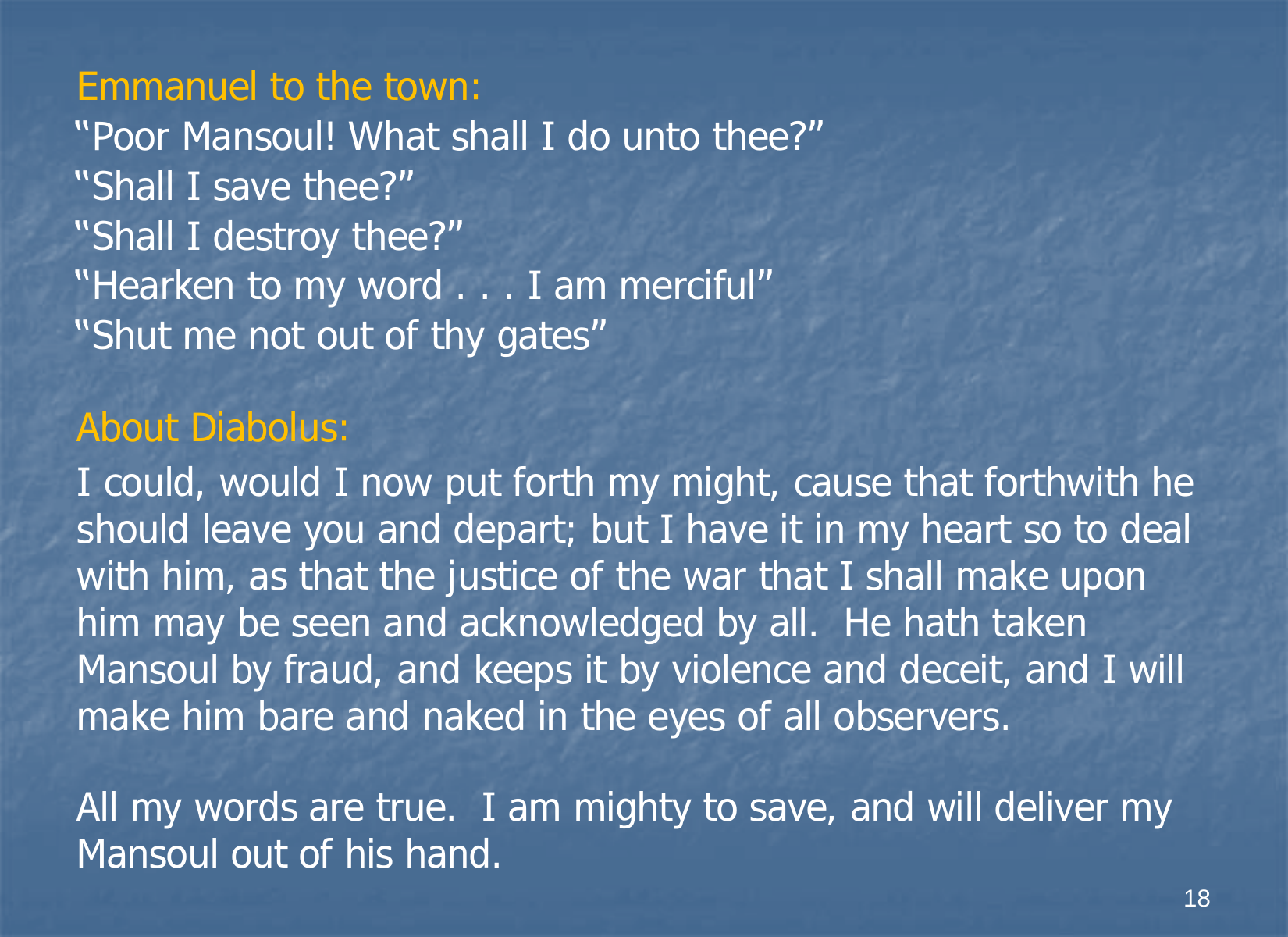

Emmanuel to the town:
“Poor Mansoul! What shall I do unto thee?”
“Shall I save thee?”
“Shall I destroy thee?”
“Hearken to my word . . . I am merciful”
“Shut me not out of thy gates”

About Diabolus:
I could, would I now put forth my might, cause that forthwith he should leave you and depart; but I have it in my heart so to deal with him, as that the justice of the war that I shall make upon him may be seen and acknowledged by all.  He hath taken Mansoul by fraud, and keeps it by violence and deceit, and I will make him bare and naked in the eyes of all observers.

All my words are true.  I am mighty to save, and will deliver my Mansoul out of his hand.
18